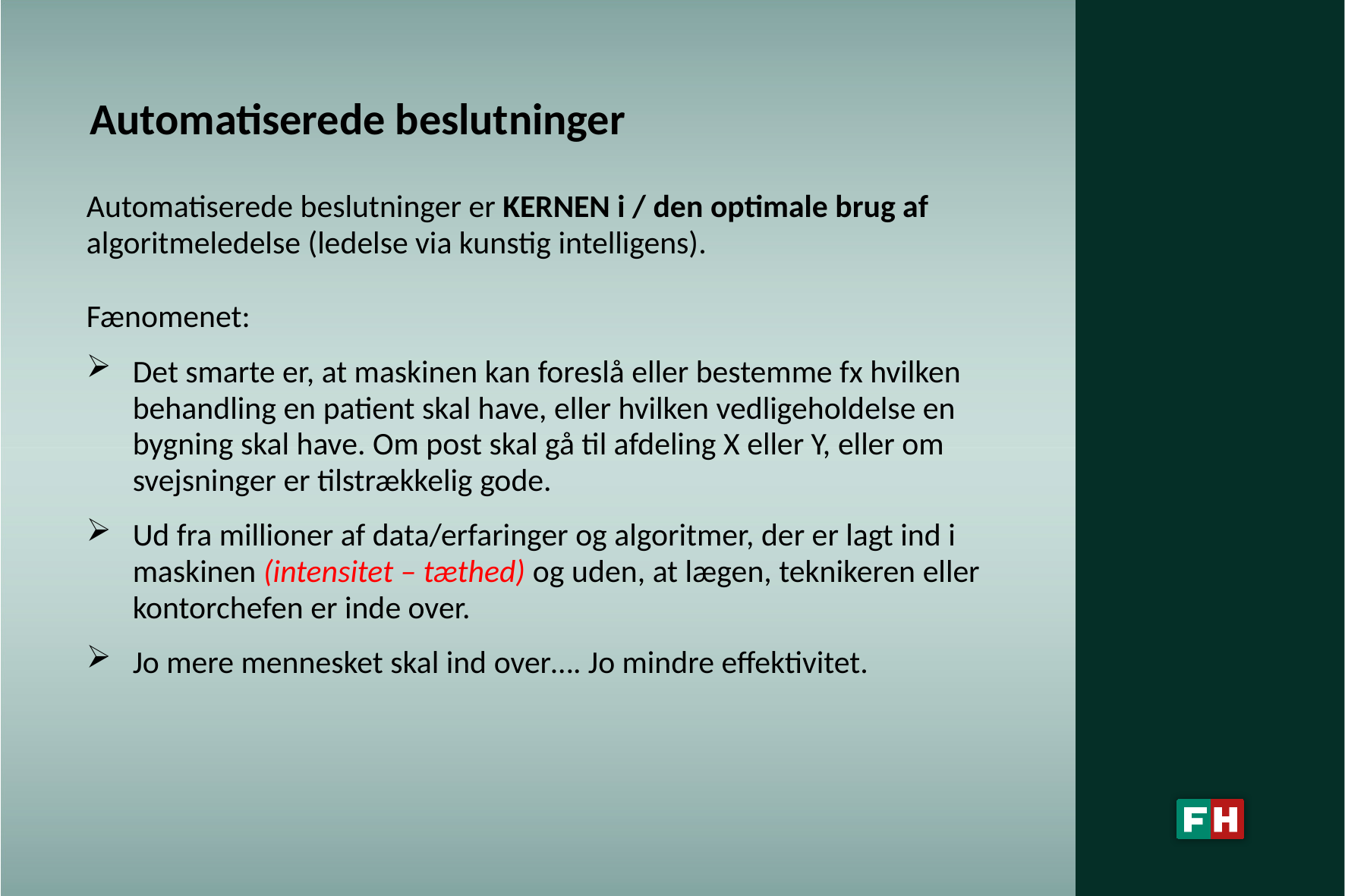

# Automatiserede beslutninger
Automatiserede beslutninger er KERNEN i / den optimale brug af algoritmeledelse (ledelse via kunstig intelligens).
Fænomenet:
Det smarte er, at maskinen kan foreslå eller bestemme fx hvilken behandling en patient skal have, eller hvilken vedligeholdelse en bygning skal have. Om post skal gå til afdeling X eller Y, eller om svejsninger er tilstrækkelig gode.
Ud fra millioner af data/erfaringer og algoritmer, der er lagt ind i maskinen (intensitet – tæthed) og uden, at lægen, teknikeren eller kontorchefen er inde over.
Jo mere mennesket skal ind over…. Jo mindre effektivitet.